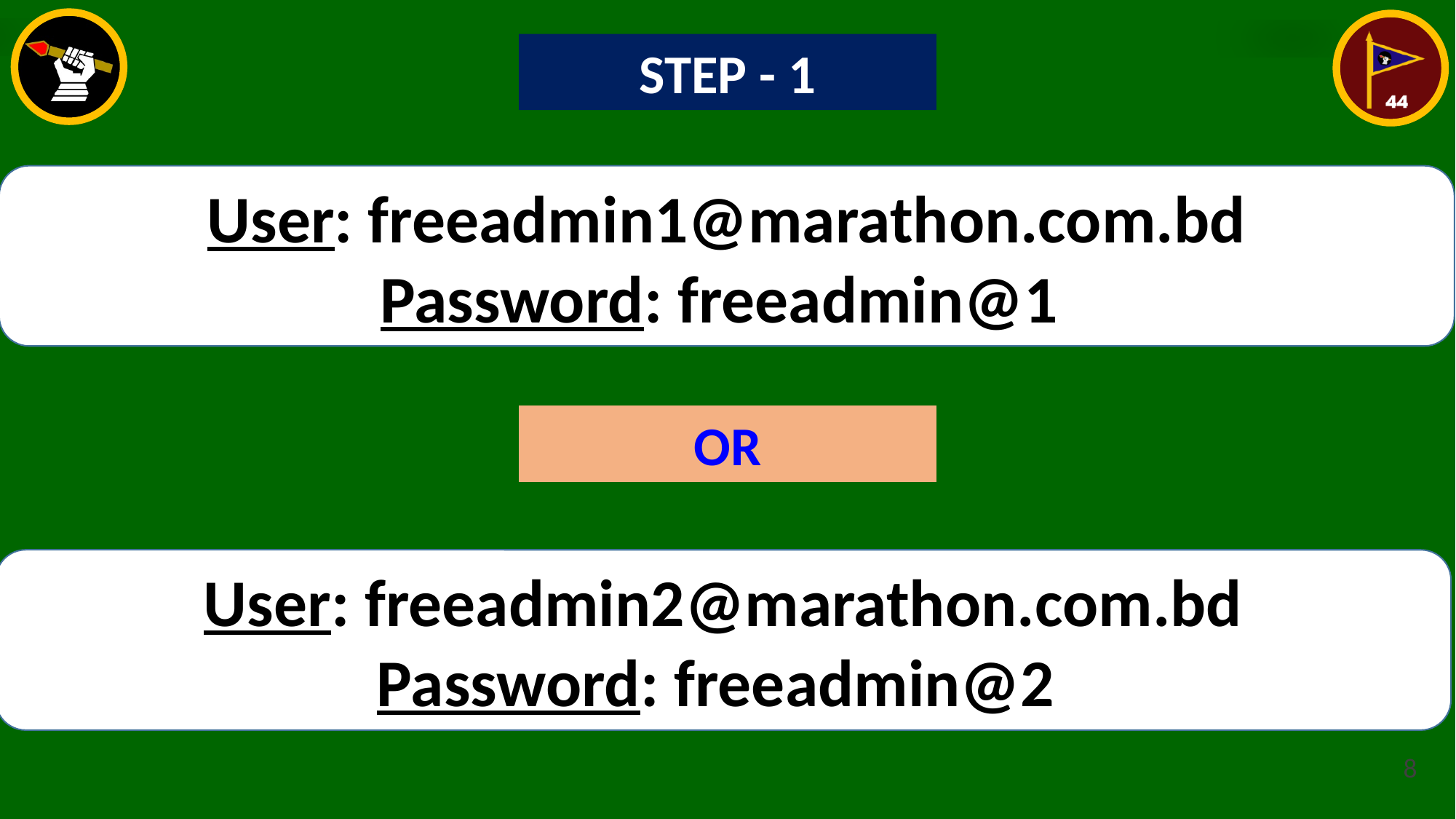

STEP - 1
User: freeadmin1@marathon.com.bd
Password: freeadmin@1
OR
User: freeadmin2@marathon.com.bd
Password: freeadmin@2
8